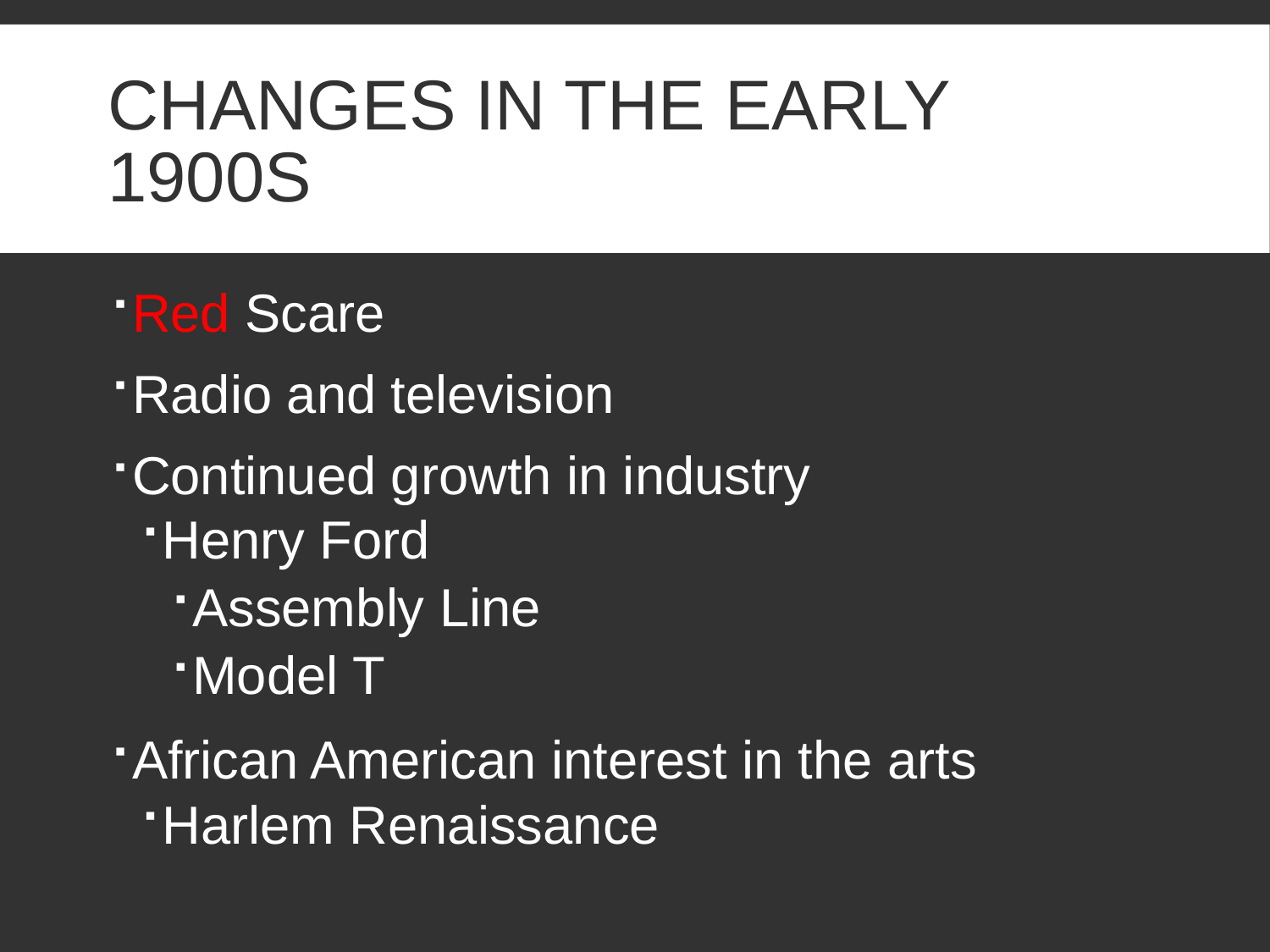

# Changes in the early 1900s
Red Scare
Radio and television
Continued growth in industry
Henry Ford
Assembly Line
Model T
African American interest in the arts
Harlem Renaissance